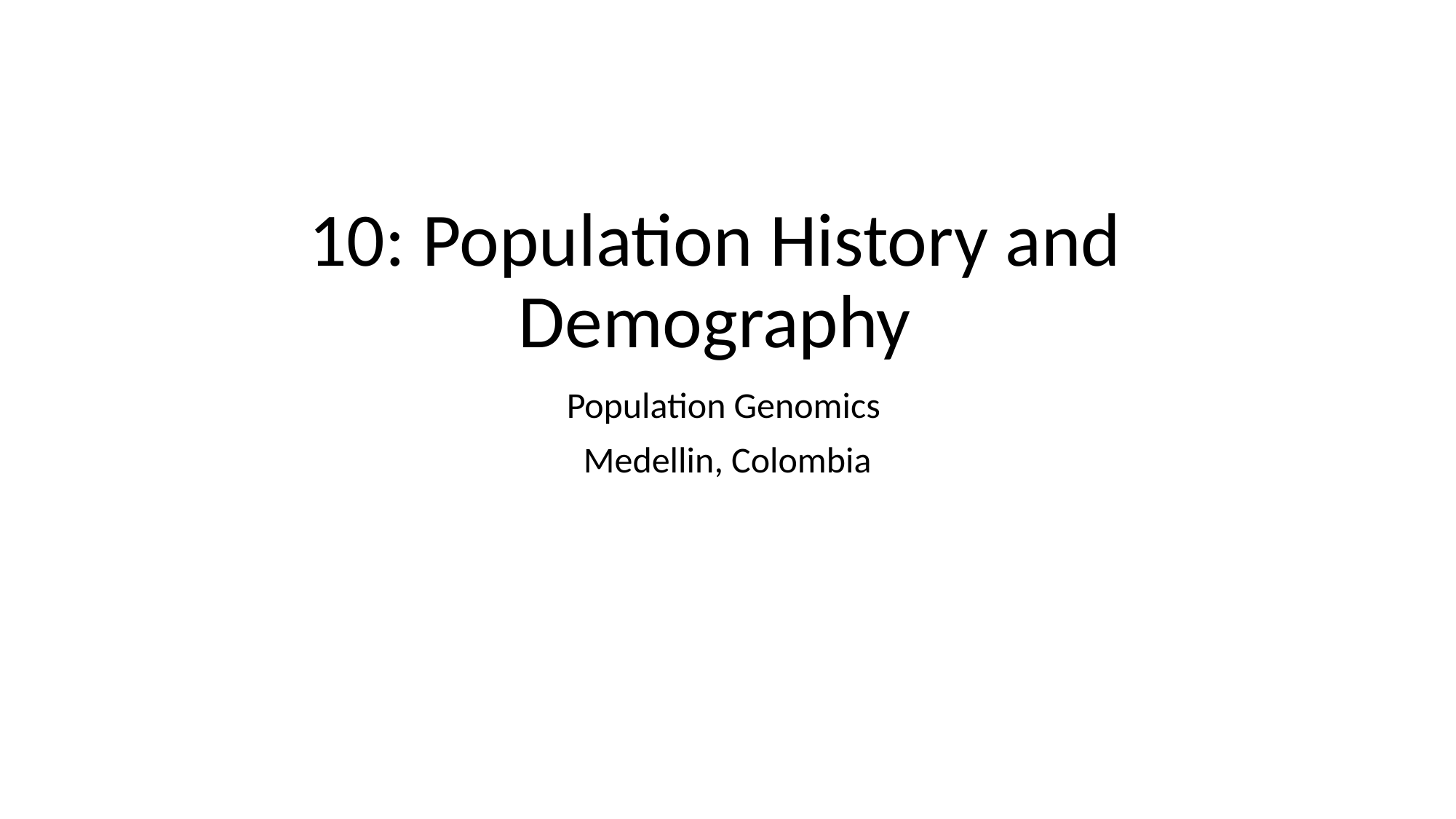

# 10: Population History and Demography
Population Genomics
Medellin, Colombia